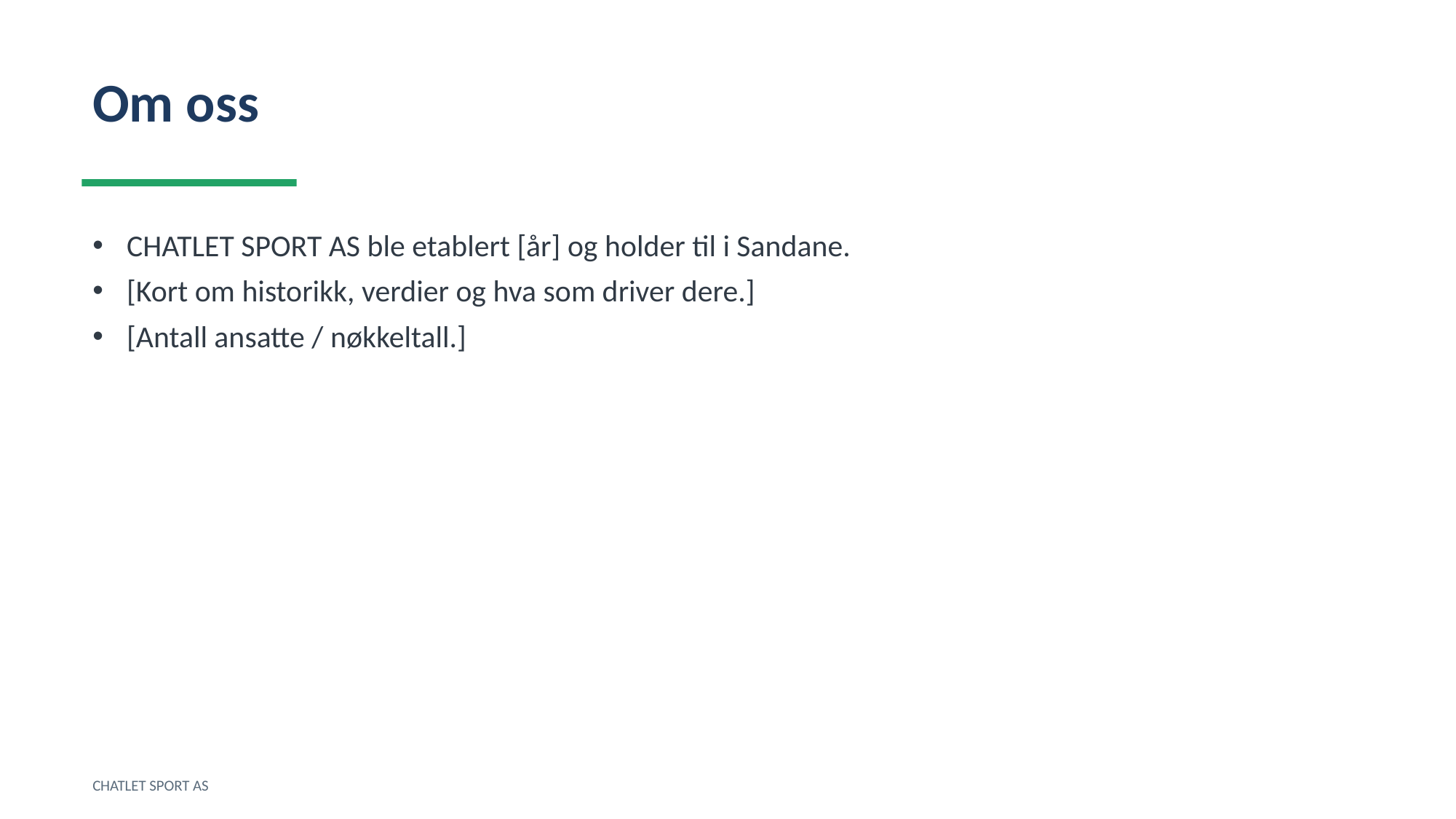

Om oss

CHATLET SPORT AS ble etablert [år] og holder til i Sandane.
[Kort om historikk, verdier og hva som driver dere.]
[Antall ansatte / nøkkeltall.]
CHATLET SPORT AS